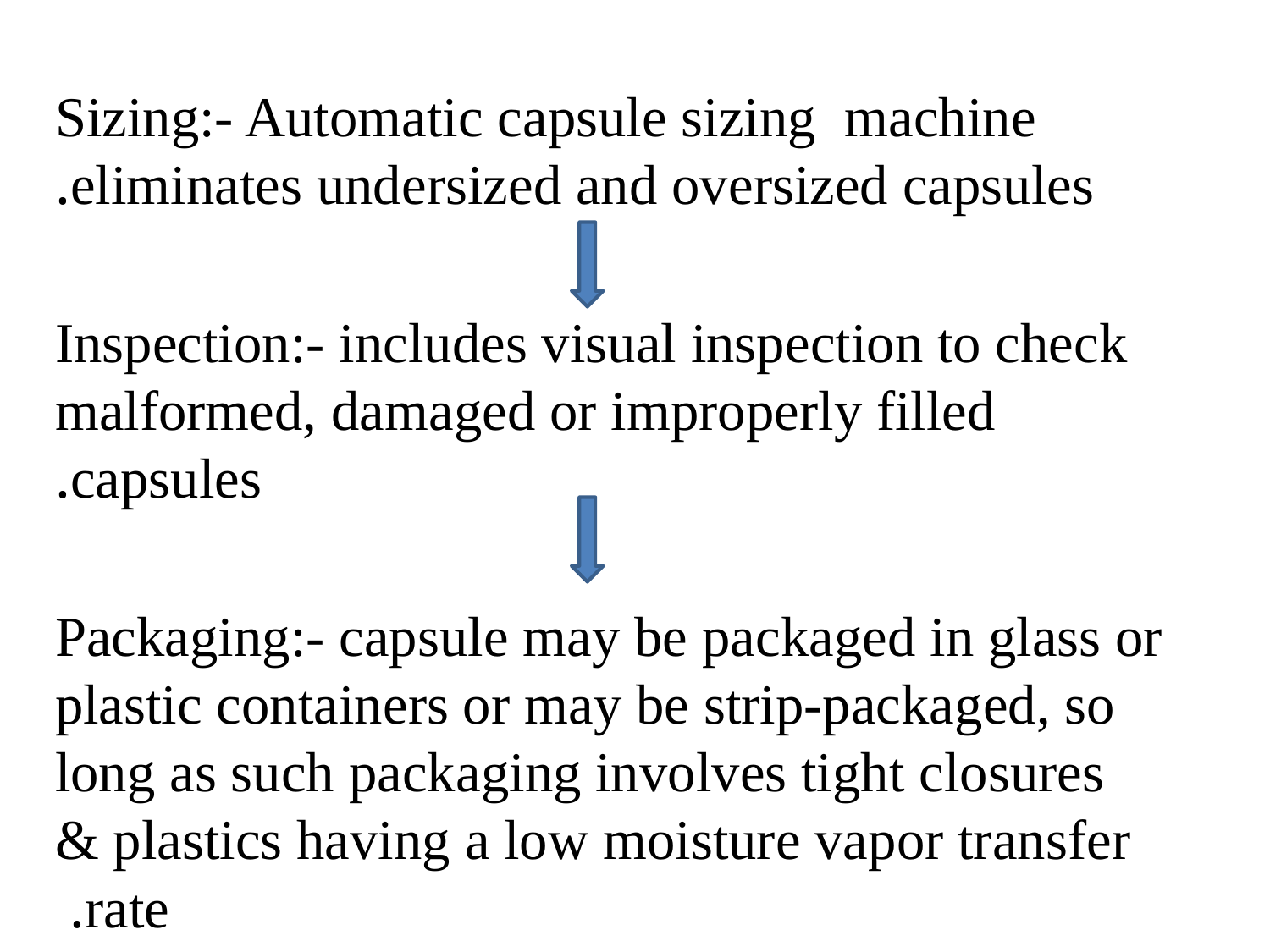

#
Sizing:- Automatic capsule sizing  machine eliminates undersized and oversized capsules.

Inspection:- includes visual inspection to check malformed, damaged or improperly filled capsules.

Packaging:- capsule may be packaged in glass or plastic containers or may be strip-packaged, so long as such packaging involves tight closures & plastics having a low moisture vapor transfer rate.